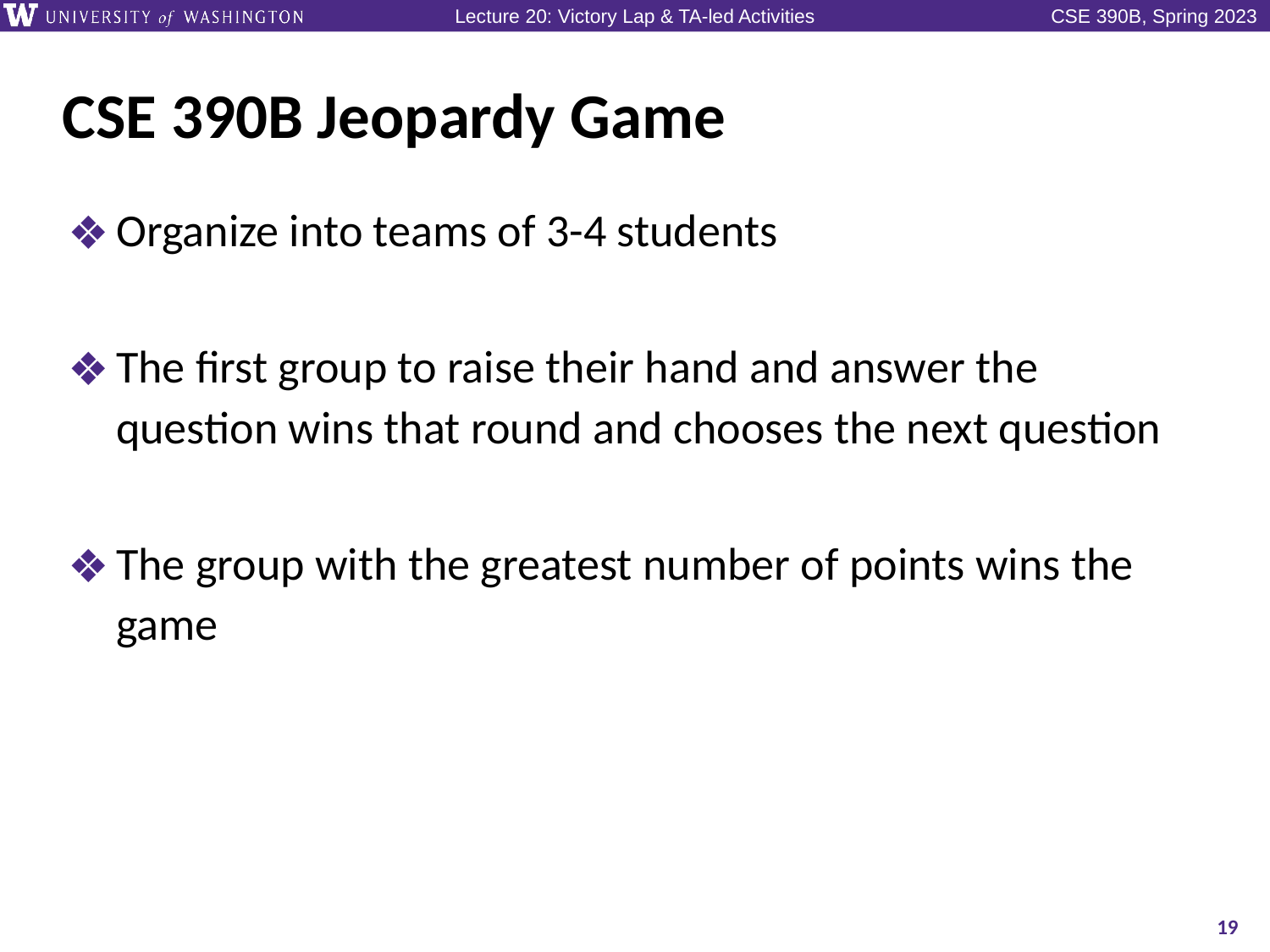

# CSE 390B Jeopardy Game
Organize into teams of 3-4 students

The first group to raise their hand and answer the question wins that round and chooses the next question

The group with the greatest number of points wins the game

19